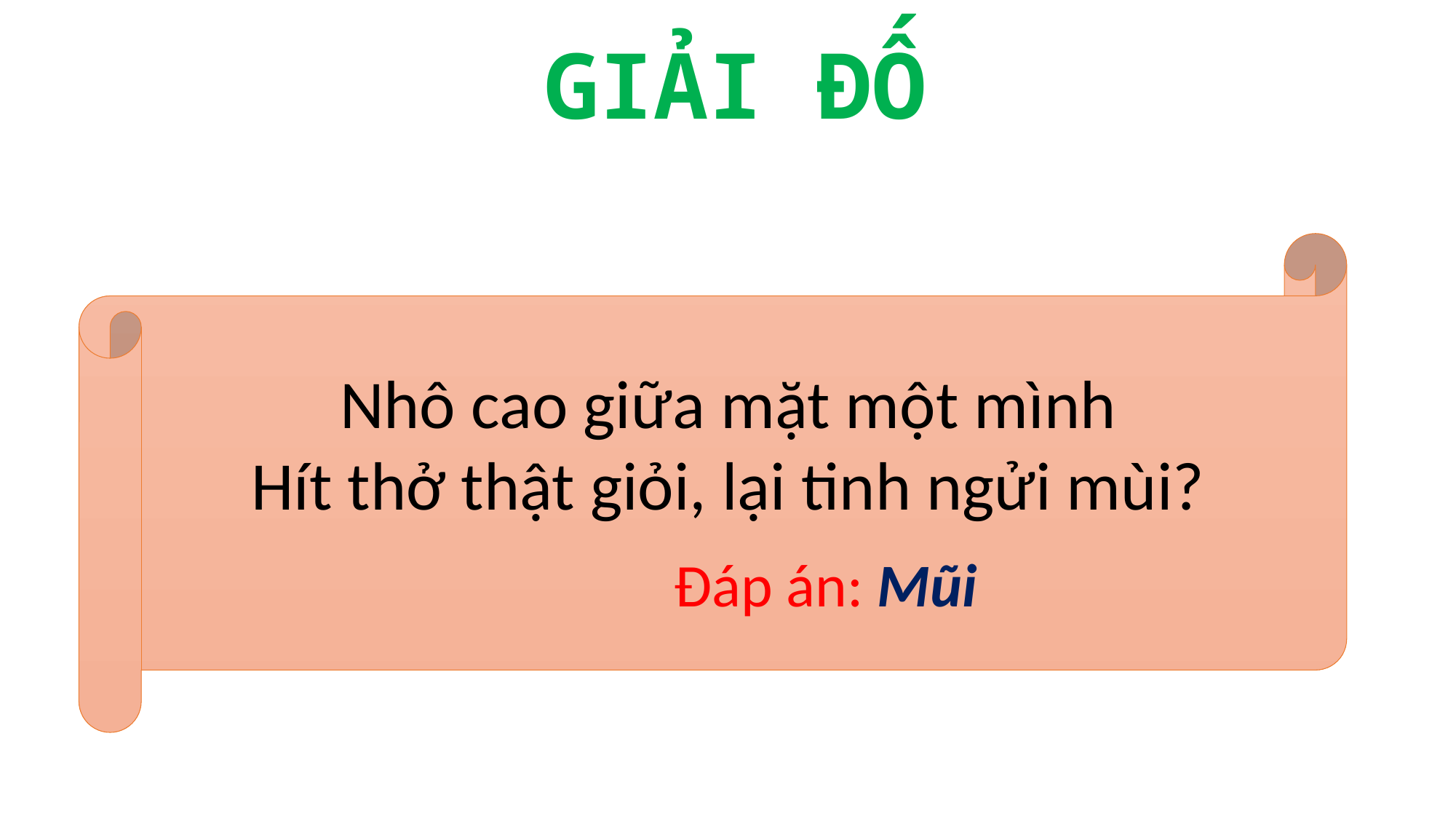

GIẢI ĐỐ
Nhô cao giữa mặt một mình
Hít thở thật giỏi, lại tinh ngửi mùi?

Đáp án: Mũi